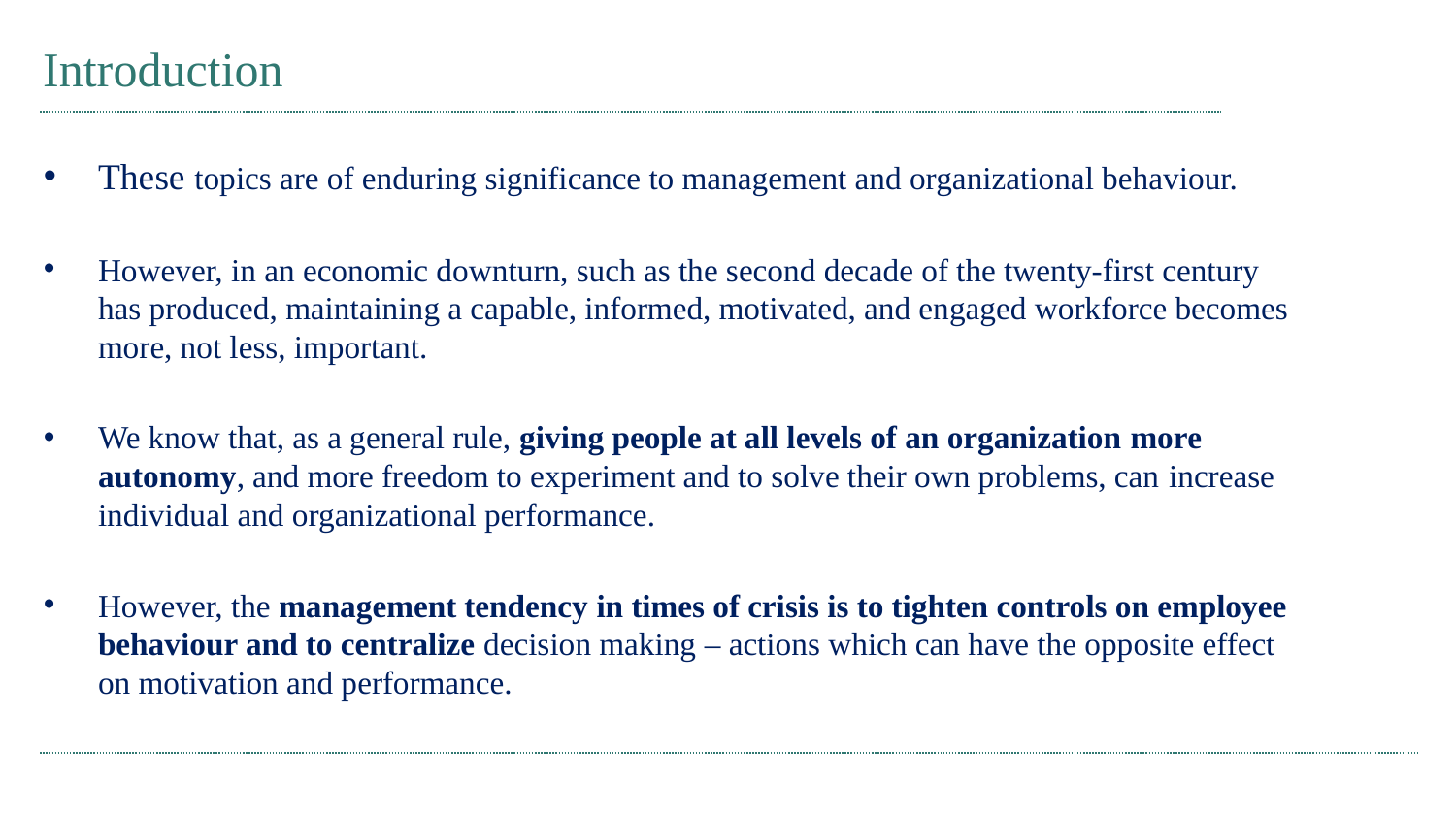

# Introduction
These topics are of enduring significance to management and organizational behaviour.

However, in an economic downturn, such as the second decade of the twenty-first century has produced, maintaining a capable, informed, motivated, and engaged workforce becomes more, not less, important.

We know that, as a general rule, giving people at all levels of an organization more autonomy, and more freedom to experiment and to solve their own problems, can increase individual and organizational performance.

However, the management tendency in times of crisis is to tighten controls on employee behaviour and to centralize decision making – actions which can have the opposite effect on motivation and performance.